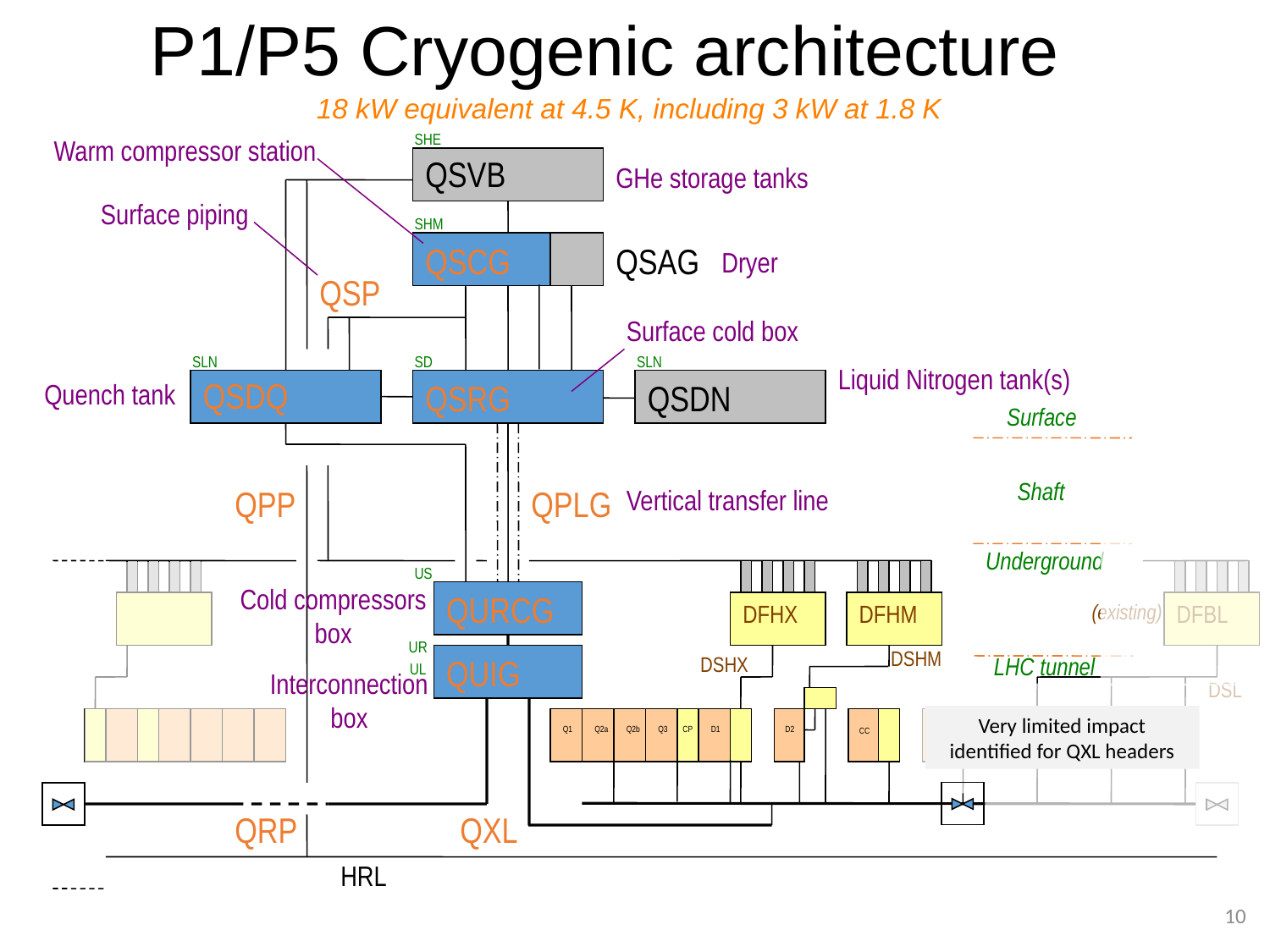

# P1/P5 Cryogenic architecture
18 kW equivalent at 4.5 K, including 3 kW at 1.8 K
Warm compressor station
SHE
QSVB

GHe storage tanks

Surface piping

SHM

QSCG

QSAG
Dryer
QSP

Surface cold box

SLN
SD

SLN

Liquid Nitrogen tank(s)
QSDQ
Quench tank

QSRG

QSDN

Surface

Shaft
QPP
QPLG
Vertical transfer line

Underground

US

Cold compressors box

QURCG

DFHX

DFHM
(existing)

DFBL
UR
UL

DSHM

QUIG
DSHX

LHC tunnel

Interconnection box

DSL

Very limited impact identified for QXL headers

Q1
Q2a
Q2b
Q3
CP
D1
D2
CC
CC
Q4
Q5
Q6

QRP
QXL

HRL

10